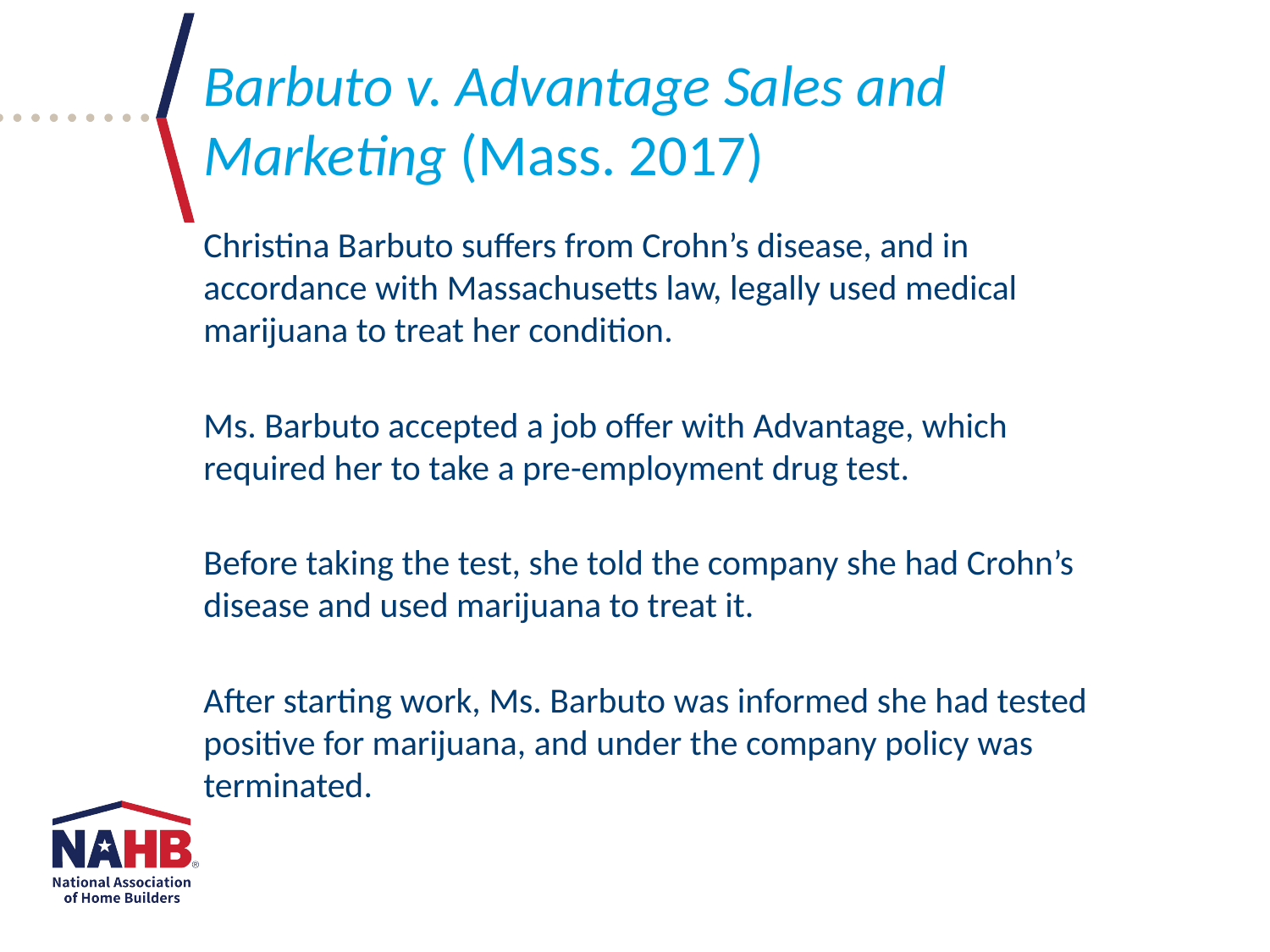

Barbuto v. Advantage Sales and Marketing (Mass. 2017)
Christina Barbuto suffers from Crohn’s disease, and in accordance with Massachusetts law, legally used medical marijuana to treat her condition.

Ms. Barbuto accepted a job offer with Advantage, which required her to take a pre-employment drug test.

Before taking the test, she told the company she had Crohn’s disease and used marijuana to treat it.

After starting work, Ms. Barbuto was informed she had tested positive for marijuana, and under the company policy was terminated.